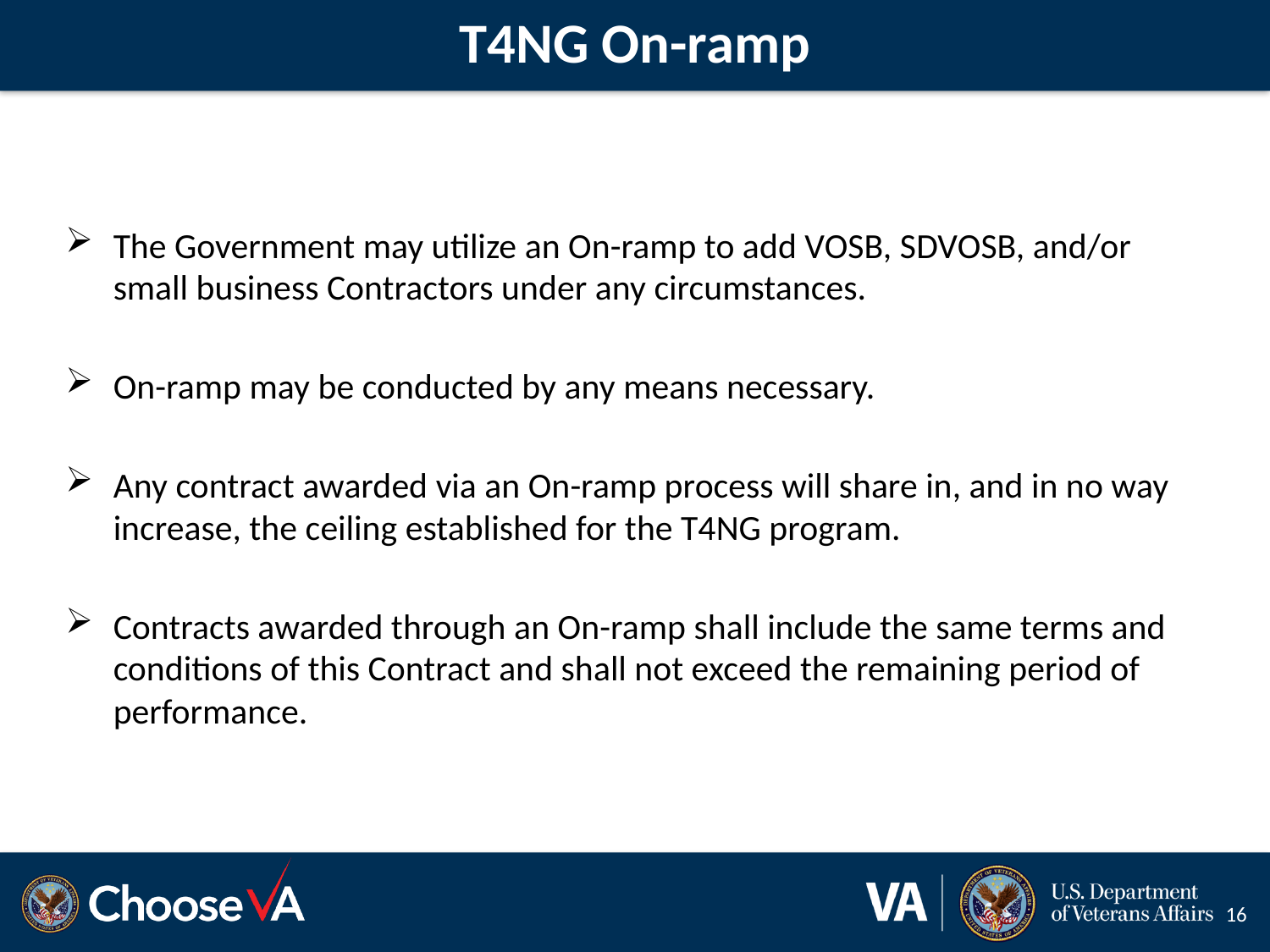

# T4NG On-ramp
The Government may utilize an On-ramp to add VOSB, SDVOSB, and/or small business Contractors under any circumstances.

On-ramp may be conducted by any means necessary.

Any contract awarded via an On-ramp process will share in, and in no way increase, the ceiling established for the T4NG program.

Contracts awarded through an On-ramp shall include the same terms and conditions of this Contract and shall not exceed the remaining period of performance.

16